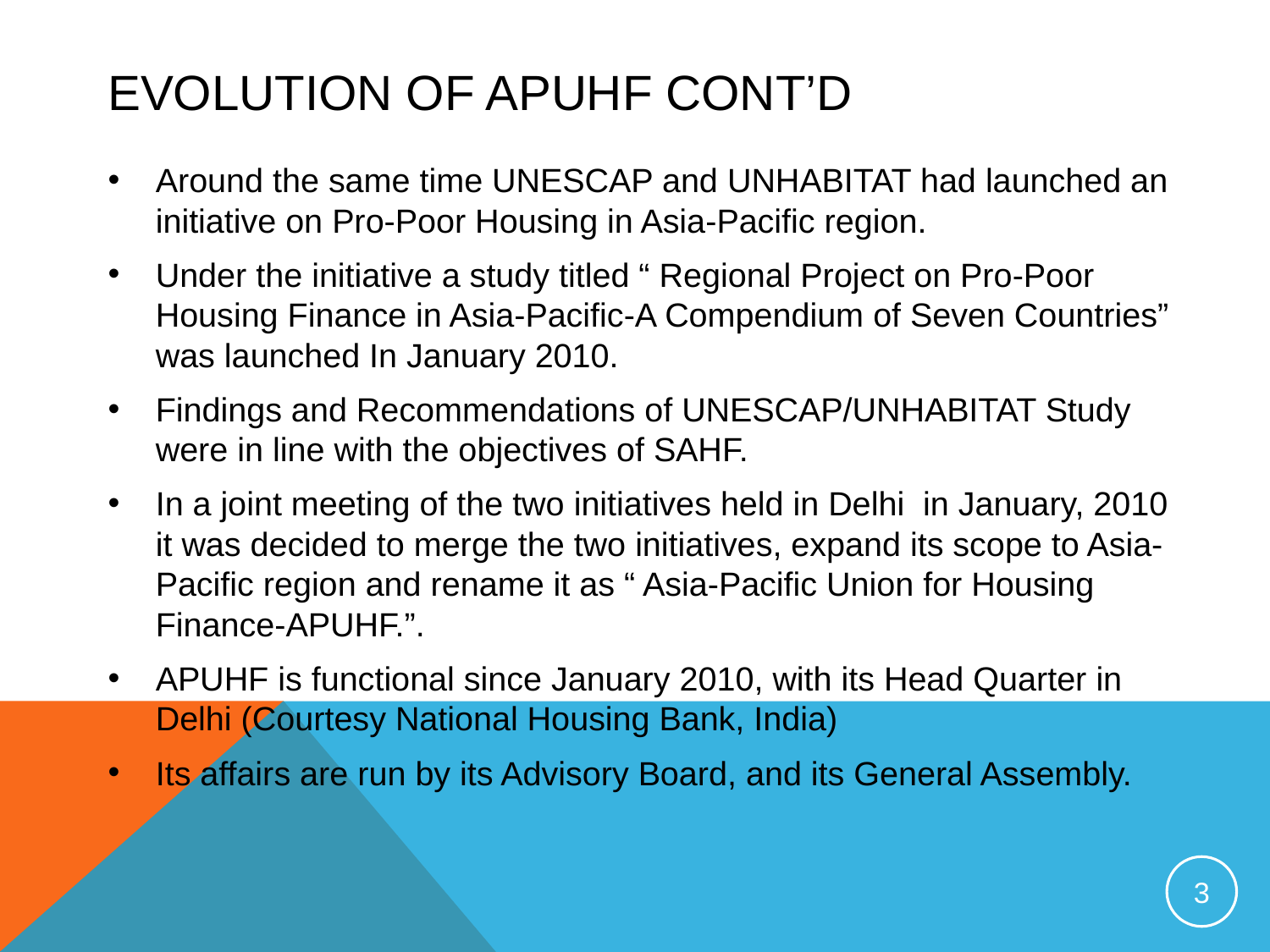

# Evolution of APUHF Cont’d
Around the same time UNESCAP and UNHABITAT had launched an initiative on Pro-Poor Housing in Asia-Pacific region.
Under the initiative a study titled “ Regional Project on Pro-Poor Housing Finance in Asia-Pacific-A Compendium of Seven Countries” was launched In January 2010.
Findings and Recommendations of UNESCAP/UNHABITAT Study were in line with the objectives of SAHF.
In a joint meeting of the two initiatives held in Delhi  in January, 2010 it was decided to merge the two initiatives, expand its scope to Asia-Pacific region and rename it as “ Asia-Pacific Union for Housing Finance-APUHF.”.
APUHF is functional since January 2010, with its Head Quarter in Delhi (Courtesy National Housing Bank, India)
Its affairs are run by its Advisory Board, and its General Assembly.

3